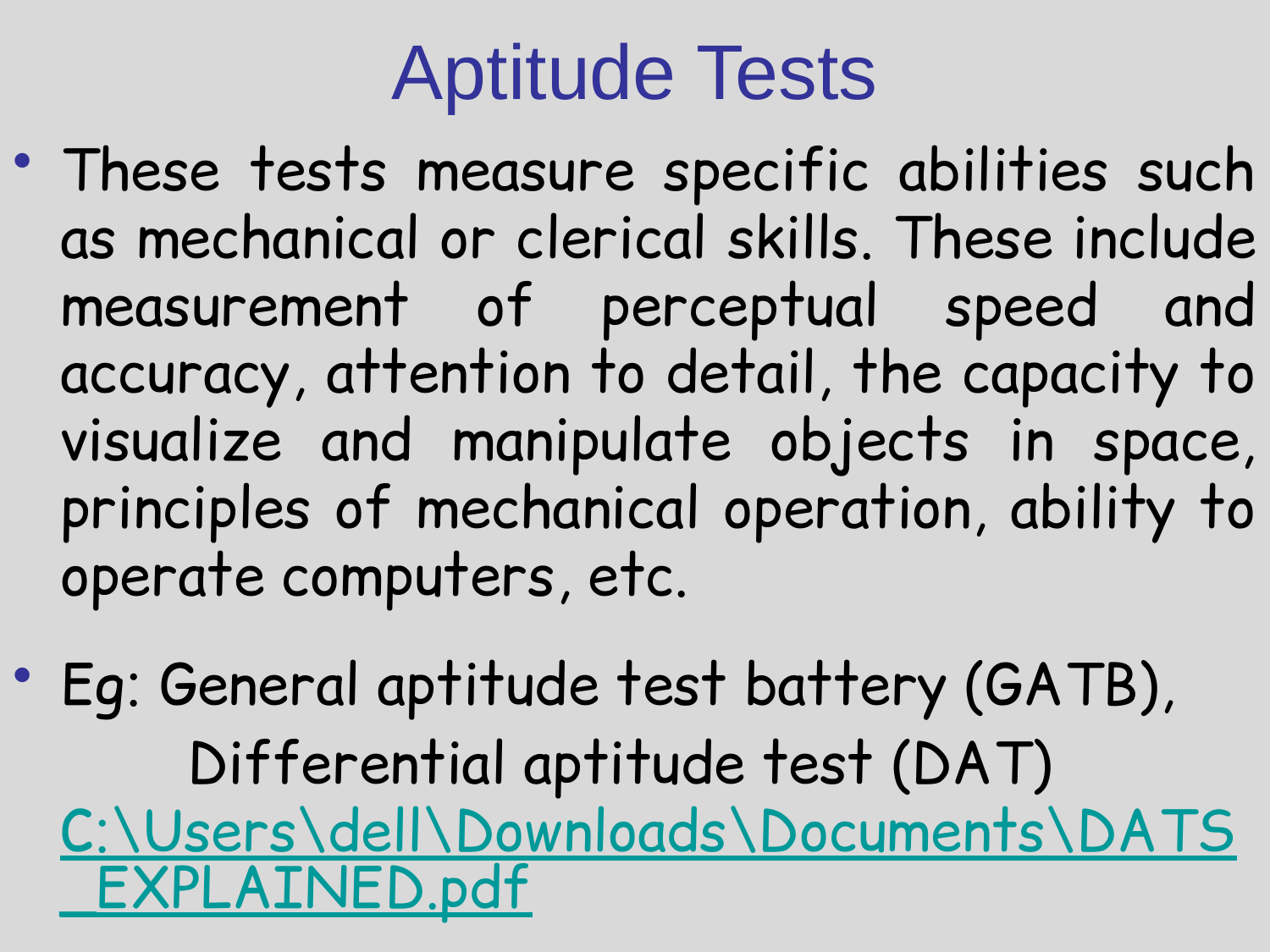

Aptitude Tests
These tests measure specific abilities such as mechanical or clerical skills. These include measurement of perceptual speed and accuracy, attention to detail, the capacity to visualize and manipulate objects in space, principles of mechanical operation, ability to operate computers, etc.

Eg: General aptitude test battery (GATB),
		Differential aptitude test (DAT) C:\Users\dell\Downloads\Documents\DATS_EXPLAINED.pdf